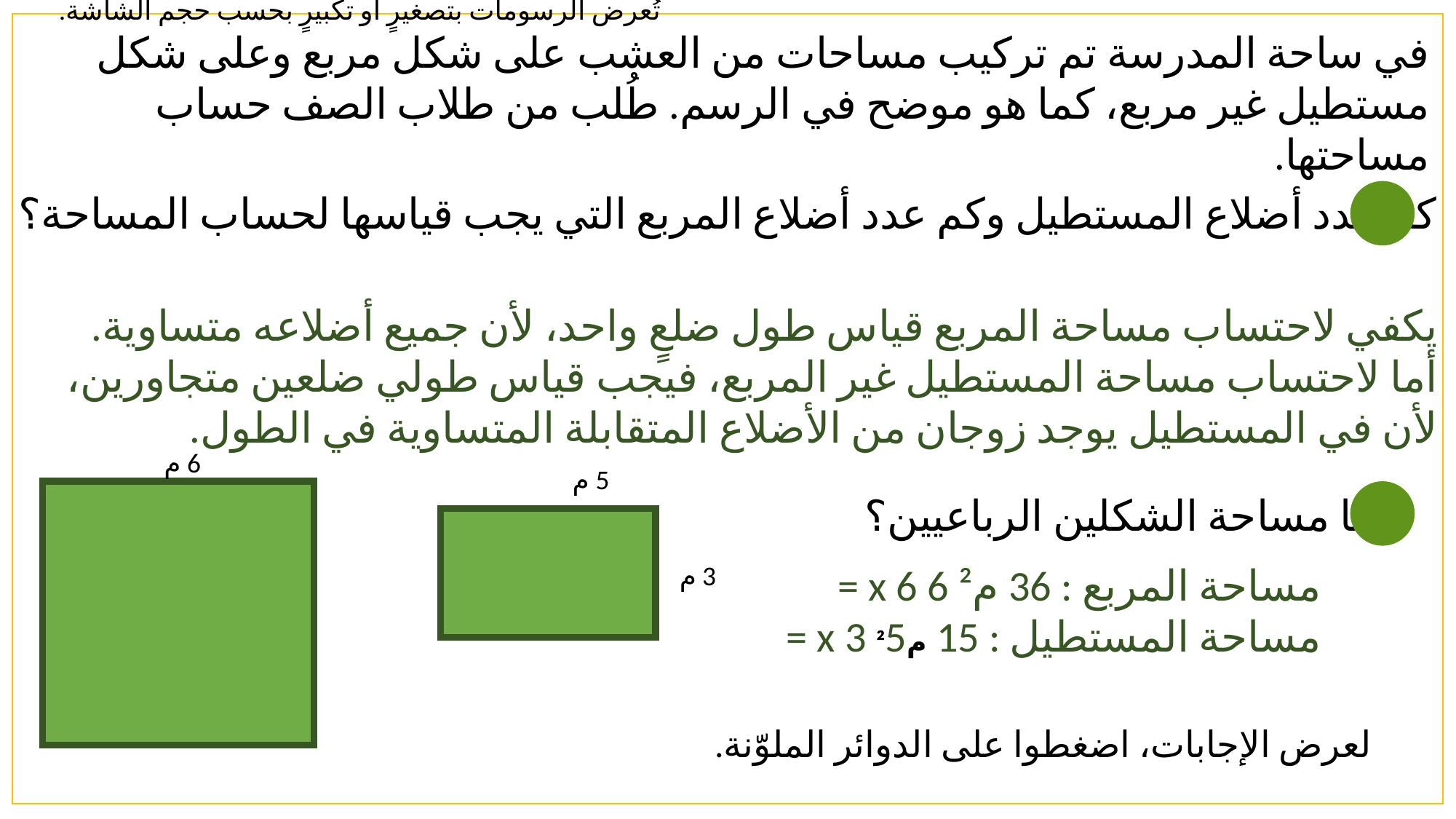

تُعرض الرسومات بتصغيرٍ أو تكبيرٍ بحسب حجم الشاشة.
في ساحة المدرسة تم تركيب مساحات من العشب على شكل مربع وعلى شكل مستطيل غير مربع، كما هو موضح في الرسم. طُلب من طلاب الصف حساب مساحتها.

كم عدد أضلاع المستطيل وكم عدد أضلاع المربع التي يجب قياسها لحساب المساحة؟
يكفي لاحتساب مساحة المربع قياس طول ضلعٍ واحد، لأن جميع أضلاعه متساوية.
أما لاحتساب مساحة المستطيل غير المربع، فيجب قياس طولي ضلعين متجاورين،
لأن في المستطيل يوجد زوجان من الأضلاع المتقابلة المتساوية في الطول.
6 م
5 م

ما مساحة الشكلين الرباعيين؟

3 م
مساحة المربع : 36 م² 6 x 6 =
مساحة المستطيل : 15 م²5 x 3 =

لعرض الإجابات، اضغطوا على الدوائر الملوّنة.